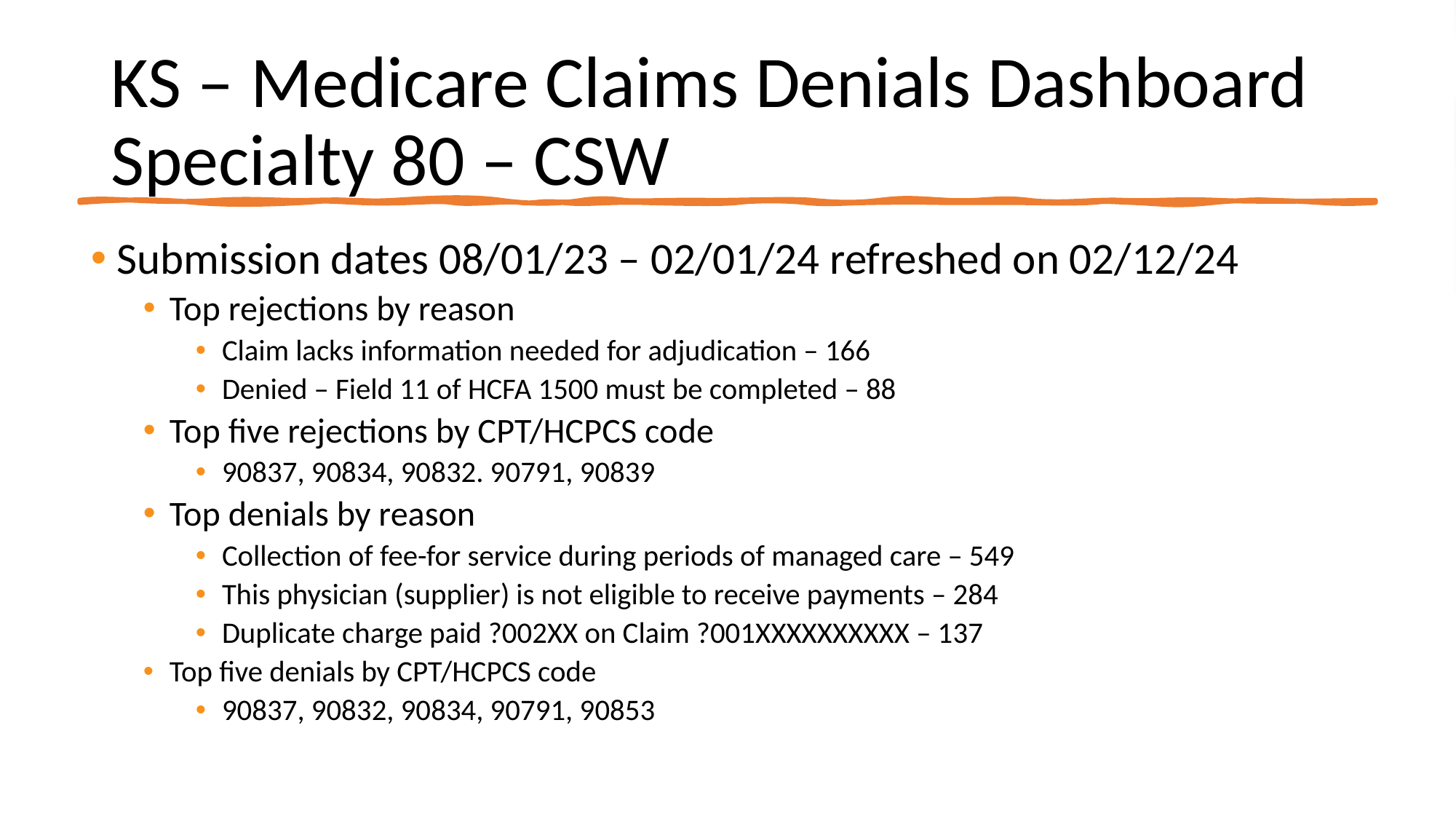

# KS – Medicare Claims Denials Dashboard Specialty 80 – CSW

Submission dates 08/01/23 – 02/01/24 refreshed on 02/12/24
Top rejections by reason
Claim lacks information needed for adjudication – 166
Denied – Field 11 of HCFA 1500 must be completed – 88
Top five rejections by CPT/HCPCS code
90837, 90834, 90832. 90791, 90839
Top denials by reason
Collection of fee-for service during periods of managed care – 549
This physician (supplier) is not eligible to receive payments – 284
Duplicate charge paid ?002XX on Claim ?001XXXXXXXXXX – 137
Top five denials by CPT/HCPCS code
90837, 90832, 90834, 90791, 90853